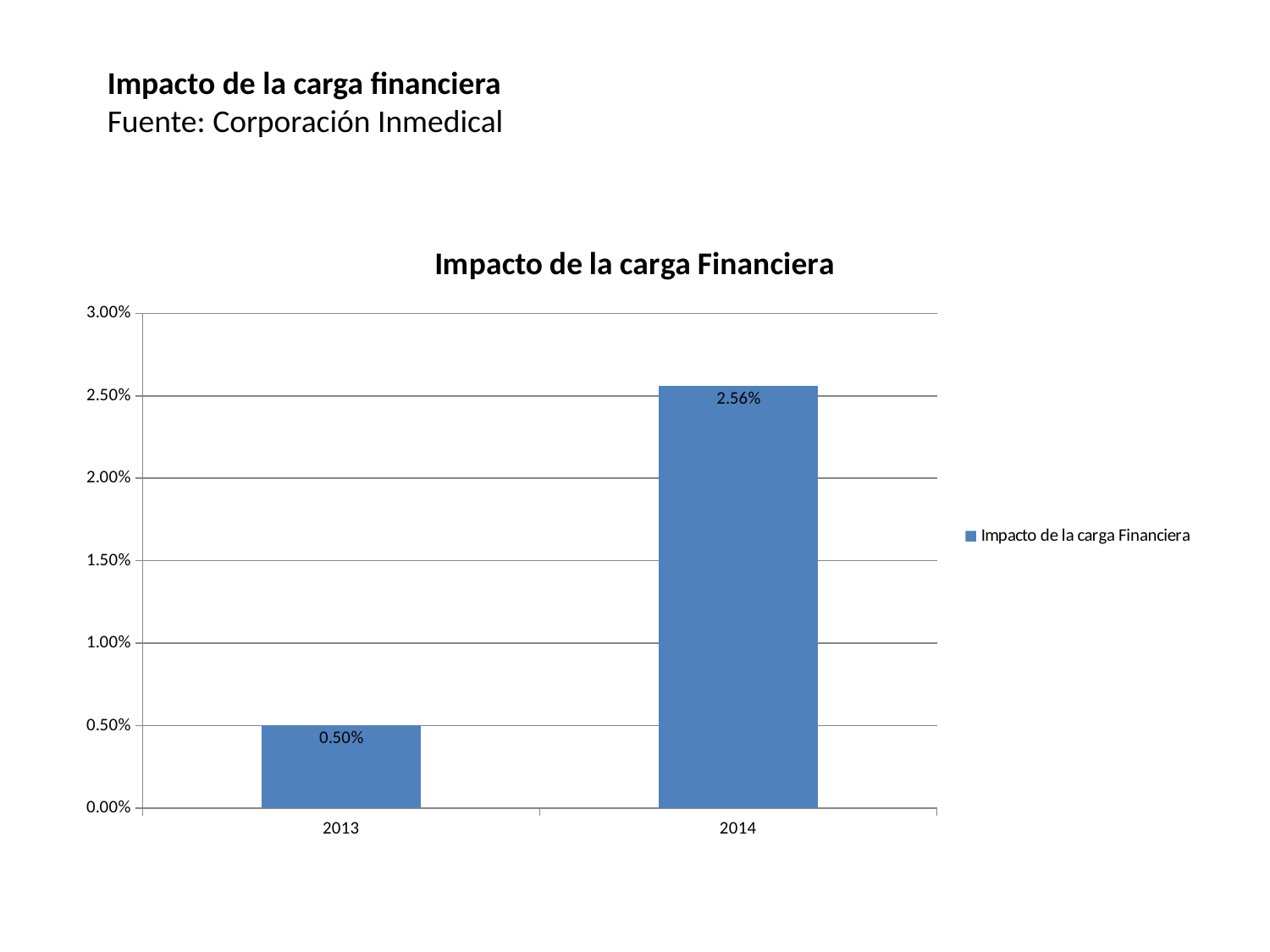

Impacto de la carga financiera
Fuente: Corporación Inmedical

### Chart:

| Category |  |
|---|---|
| 2013 | 0.005 |
| 2014 | 0.0256 |